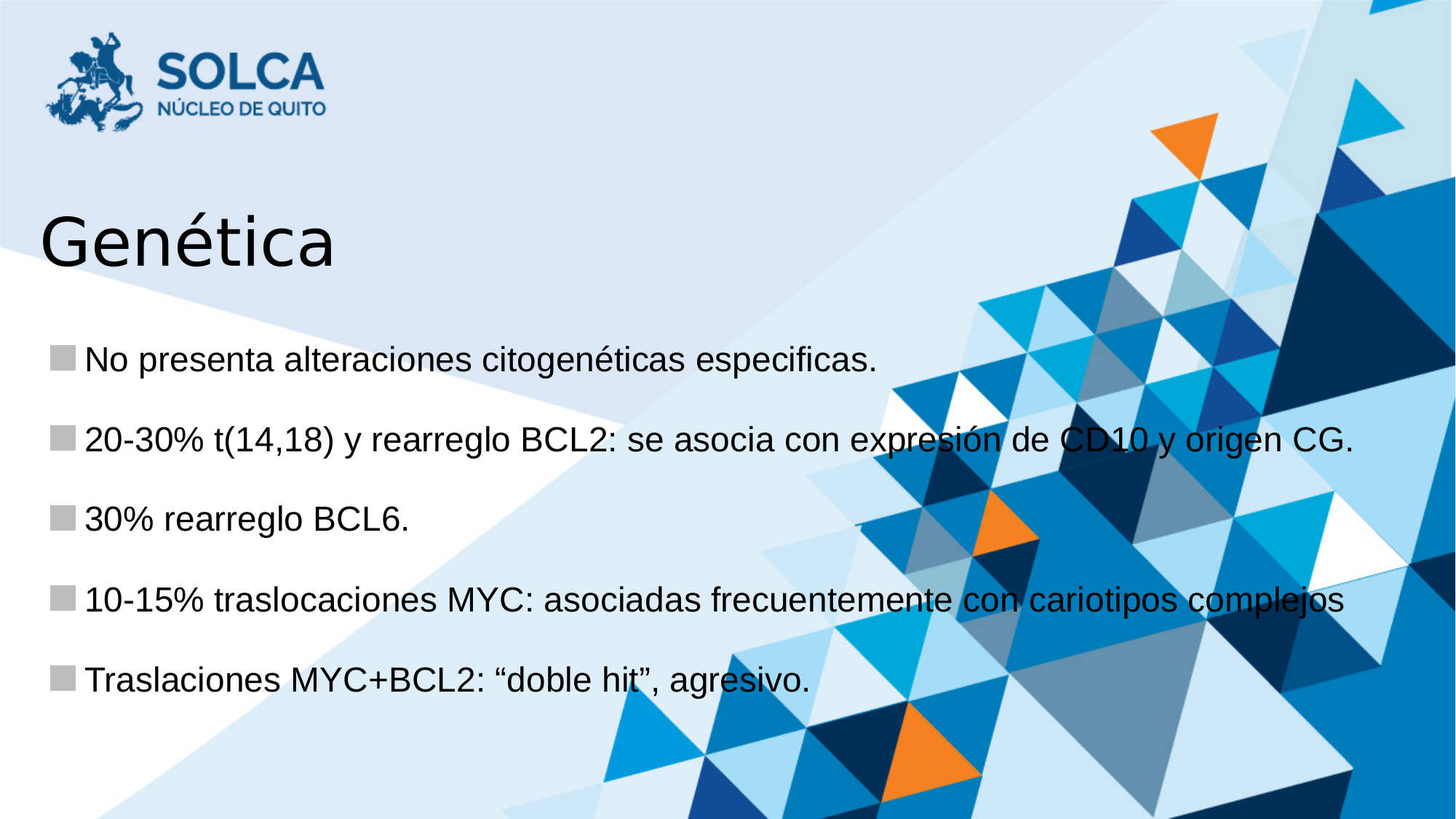

# Genética
No presenta alteraciones citogenéticas especificas.
20-30% t(14,18) y rearreglo BCL2: se asocia con expresión de CD10 y origen CG.
30% rearreglo BCL6.
10-15% traslocaciones MYC: asociadas frecuentemente con cariotipos complejos
Traslaciones MYC+BCL2: “doble hit”, agresivo.